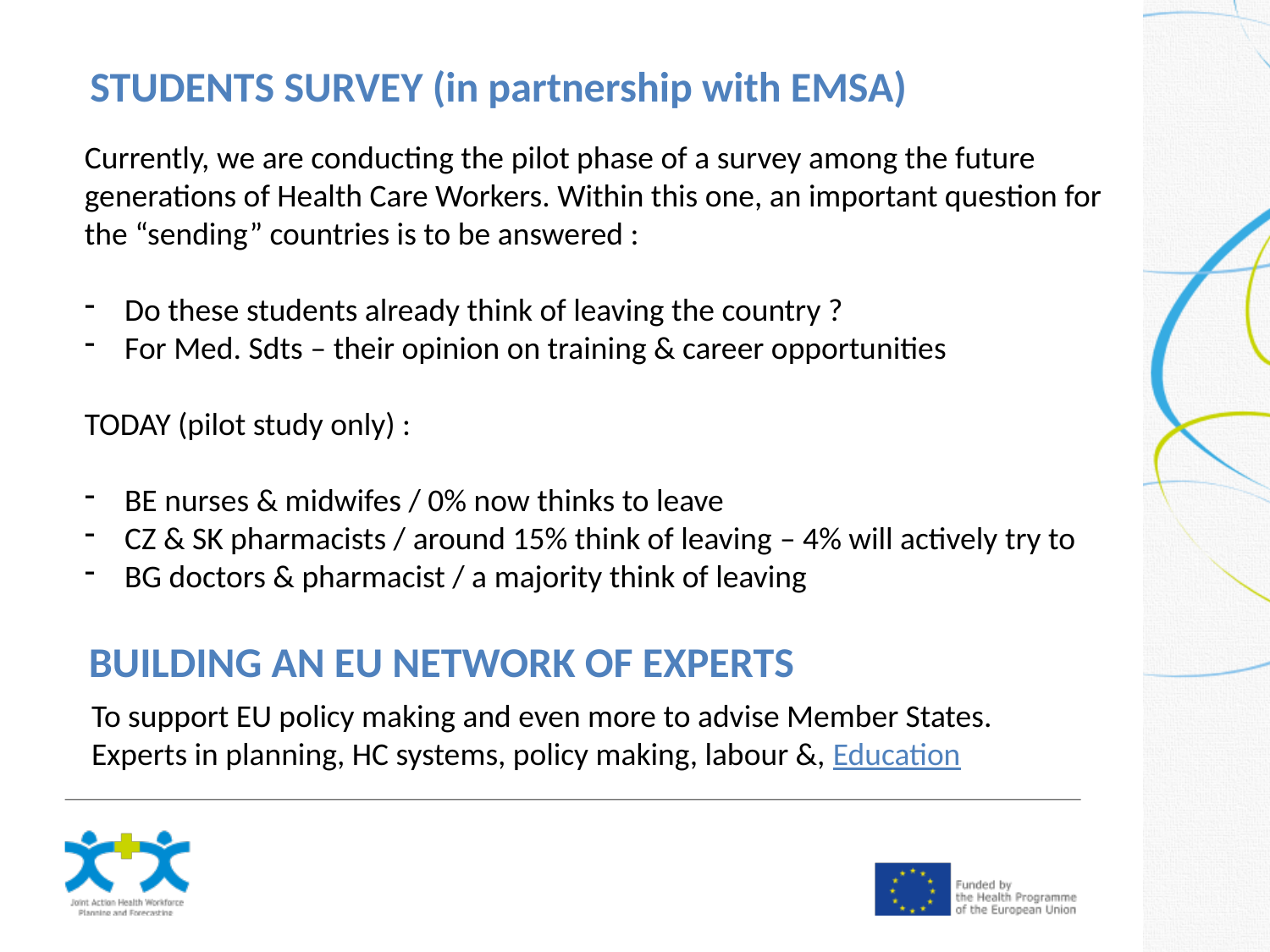

STUDENTS SURVEY (in partnership with EMSA)
Currently, we are conducting the pilot phase of a survey among the future generations of Health Care Workers. Within this one, an important question for the “sending” countries is to be answered :

Do these students already think of leaving the country ?
For Med. Sdts – their opinion on training & career opportunities

TODAY (pilot study only) :

BE nurses & midwifes / 0% now thinks to leave
CZ & SK pharmacists / around 15% think of leaving – 4% will actively try to
BG doctors & pharmacist / a majority think of leaving

BUILDING AN EU NETWORK OF EXPERTS
To support EU policy making and even more to advise Member States.
Experts in planning, HC systems, policy making, labour &, Education